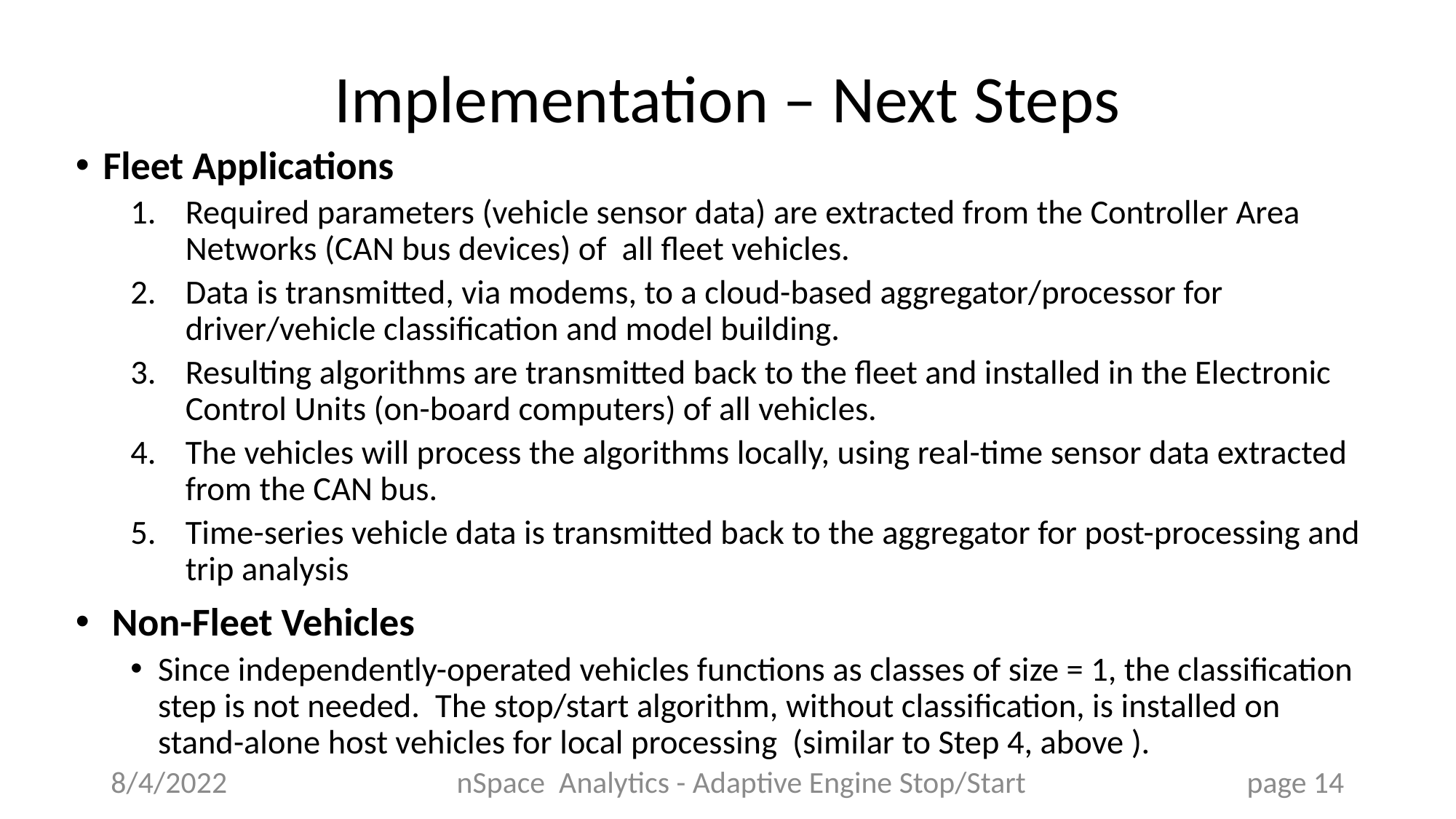

# Implementation – Next Steps
Fleet Applications
Required parameters (vehicle sensor data) are extracted from the Controller Area Networks (CAN bus devices) of  all fleet vehicles.
Data is transmitted, via modems, to a cloud-based aggregator/processor for driver/vehicle classification and model building.
Resulting algorithms are transmitted back to the fleet and installed in the Electronic Control Units (on-board computers) of all vehicles.
The vehicles will process the algorithms locally, using real-time sensor data extracted from the CAN bus.
Time-series vehicle data is transmitted back to the aggregator for post-processing and trip analysis
 Non-Fleet Vehicles
Since independently-operated vehicles functions as classes of size = 1, the classification step is not needed.  The stop/start algorithm, without classification, is installed on stand-alone host vehicles for local processing  (similar to Step 4, above ).

8/4/2022
nSpace  Analytics - Adaptive Engine Stop/Start
page 14